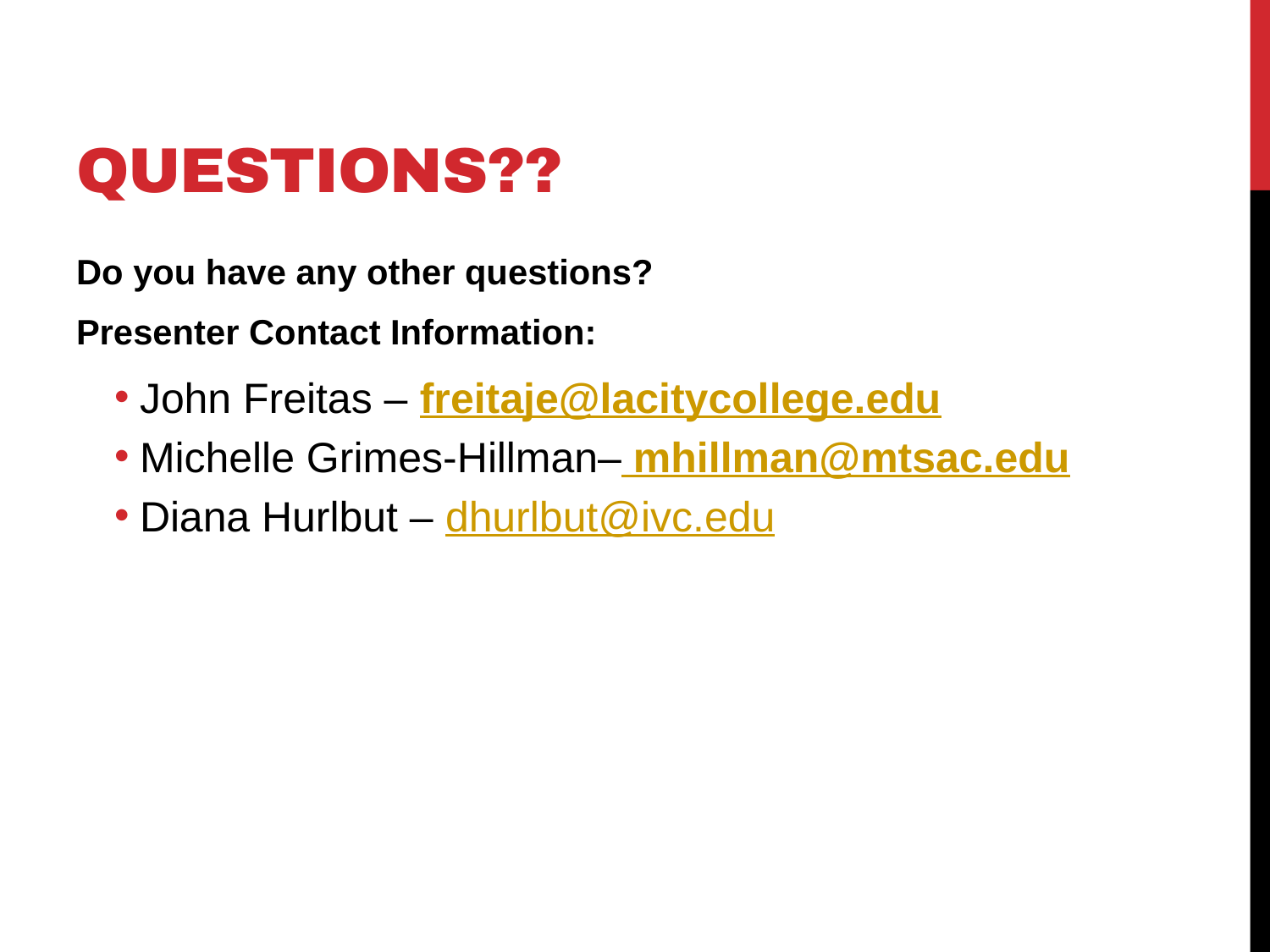

# Questions??
Do you have any other questions?
Presenter Contact Information:
John Freitas – freitaje@lacitycollege.edu
Michelle Grimes-Hillman– mhillman@mtsac.edu
Diana Hurlbut – dhurlbut@ivc.edu